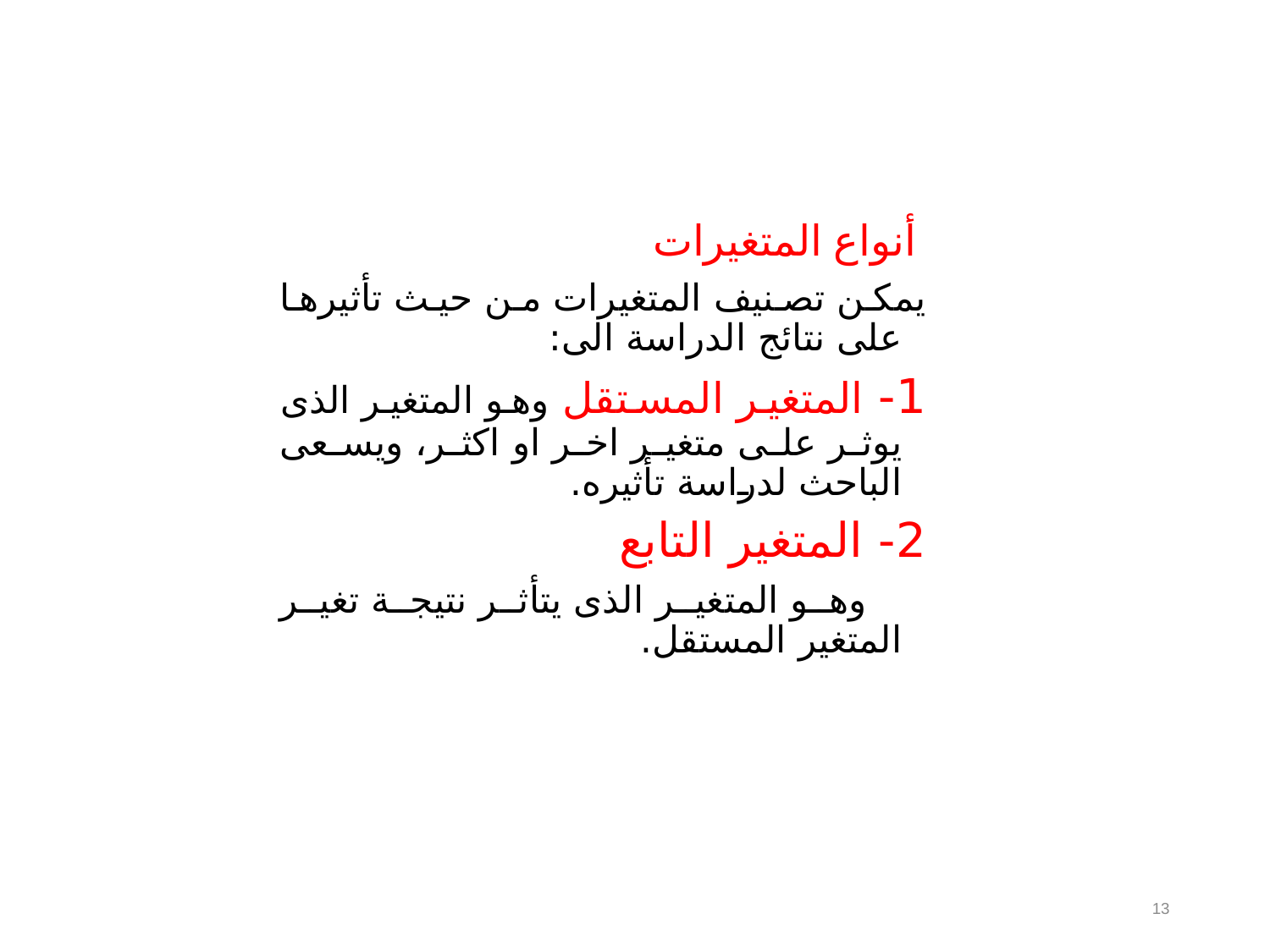

أنواع المتغيرات
يمكن تصنيف المتغيرات من حيث تأثيرها على نتائج الدراسة الى:
1- المتغير المستقل وهو المتغير الذى يوثر على متغير اخر او اكثر، ويسعى الباحث لدراسة تأثيره.
2- المتغير التابع
     وهو المتغير الذى يتأثر نتيجة تغير المتغير المستقل.

13